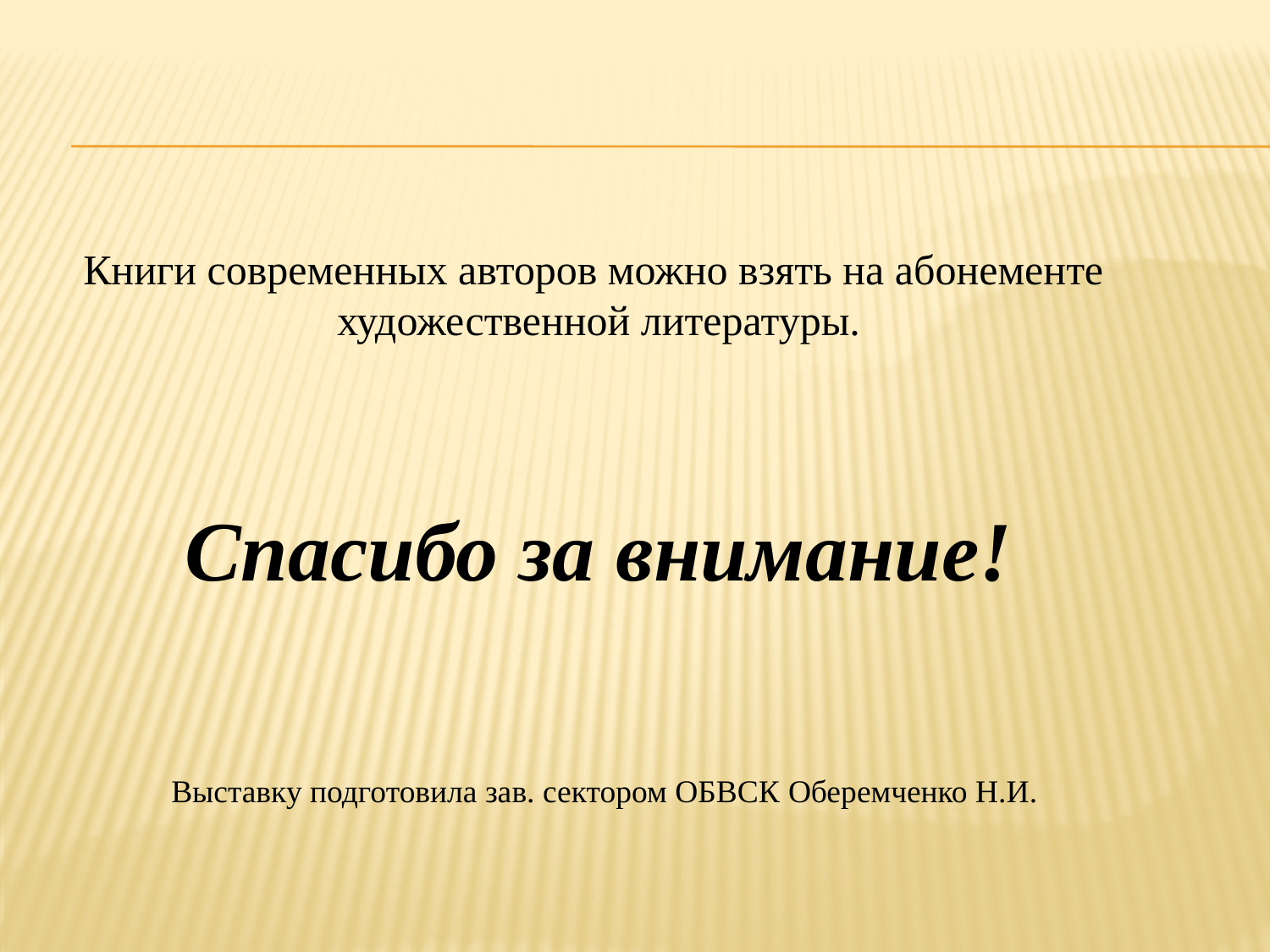

Книги современных авторов можно взять на абонементе
художественной литературы.

Спасибо за внимание!
Выставку подготовила зав. сектором ОБВСК Оберемченко Н.И.